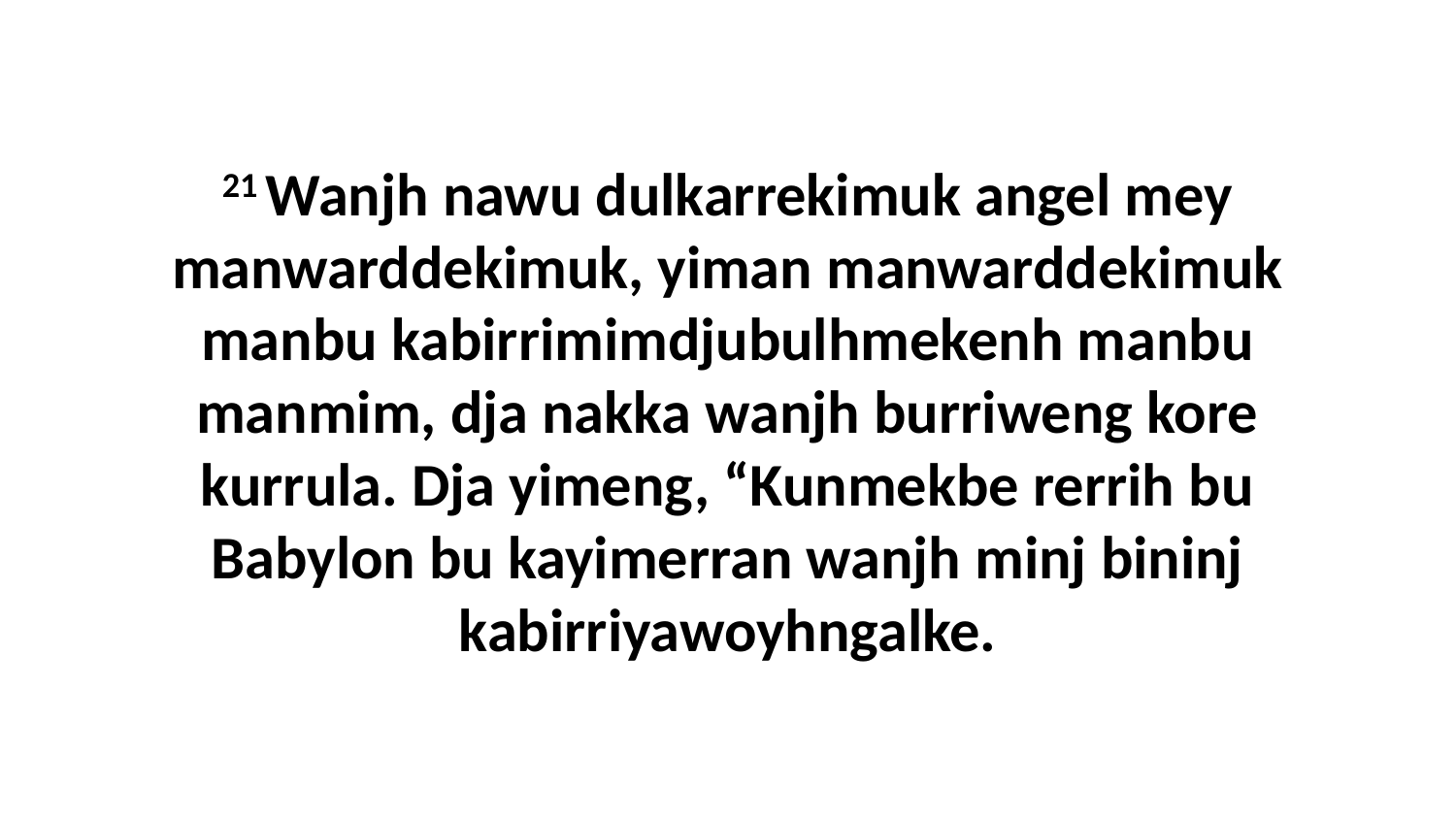

21 Wanjh nawu dulkarrekimuk angel mey manwarddekimuk, yiman manwarddekimuk manbu kabirrimimdjubulhmekenh manbu manmim, dja nakka wanjh burriweng kore kurrula. Dja yimeng, “Kunmekbe rerrih bu Babylon bu kayimerran wanjh minj bininj kabirriyawoyhngalke.